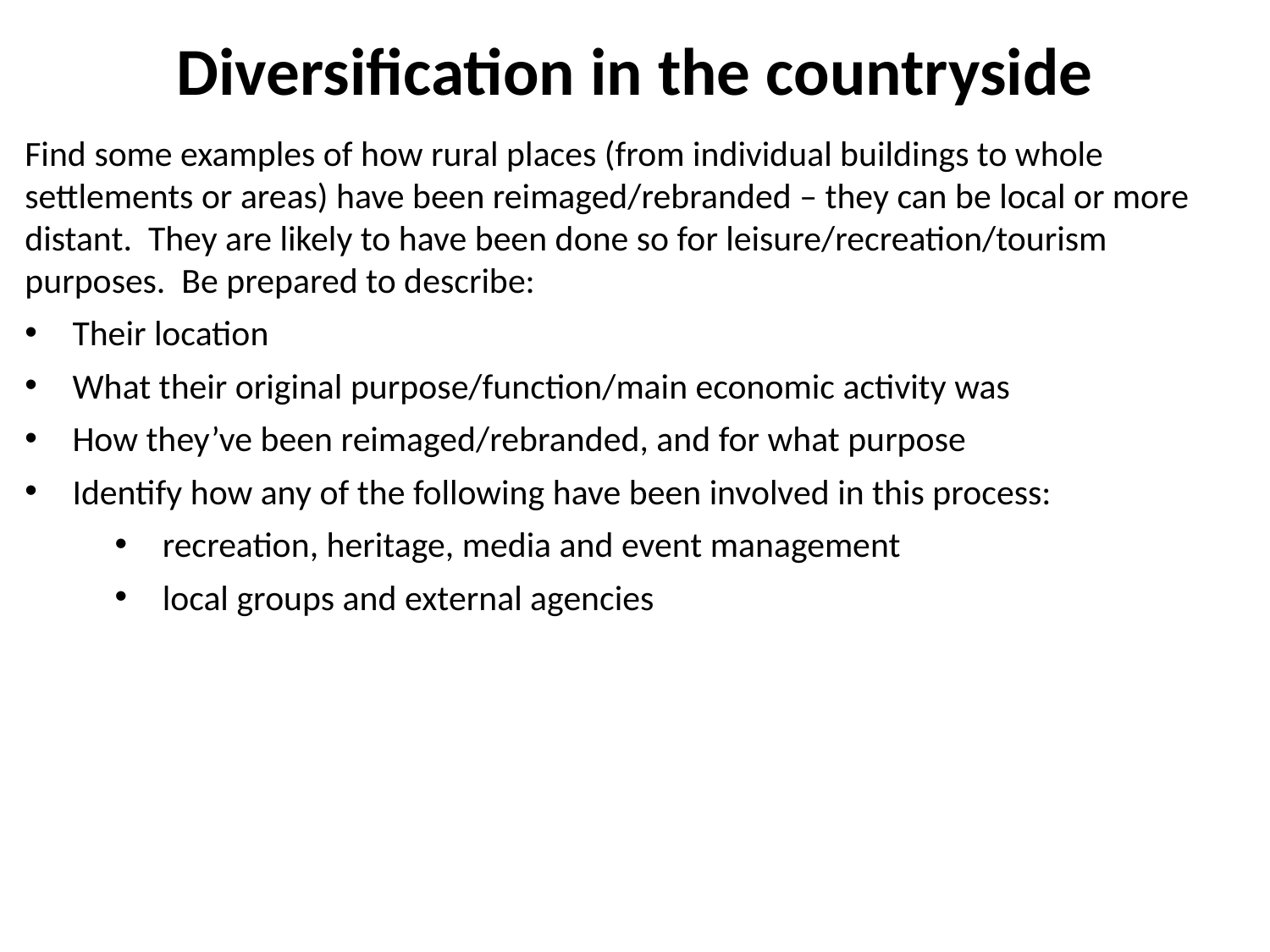

# Diversification in the countryside
Find some examples of how rural places (from individual buildings to whole settlements or areas) have been reimaged/rebranded – they can be local or more distant.  They are likely to have been done so for leisure/recreation/tourism purposes.  Be prepared to describe:
Their location
What their original purpose/function/main economic activity was
How they’ve been reimaged/rebranded, and for what purpose
Identify how any of the following have been involved in this process:
recreation, heritage, media and event management
local groups and external agencies